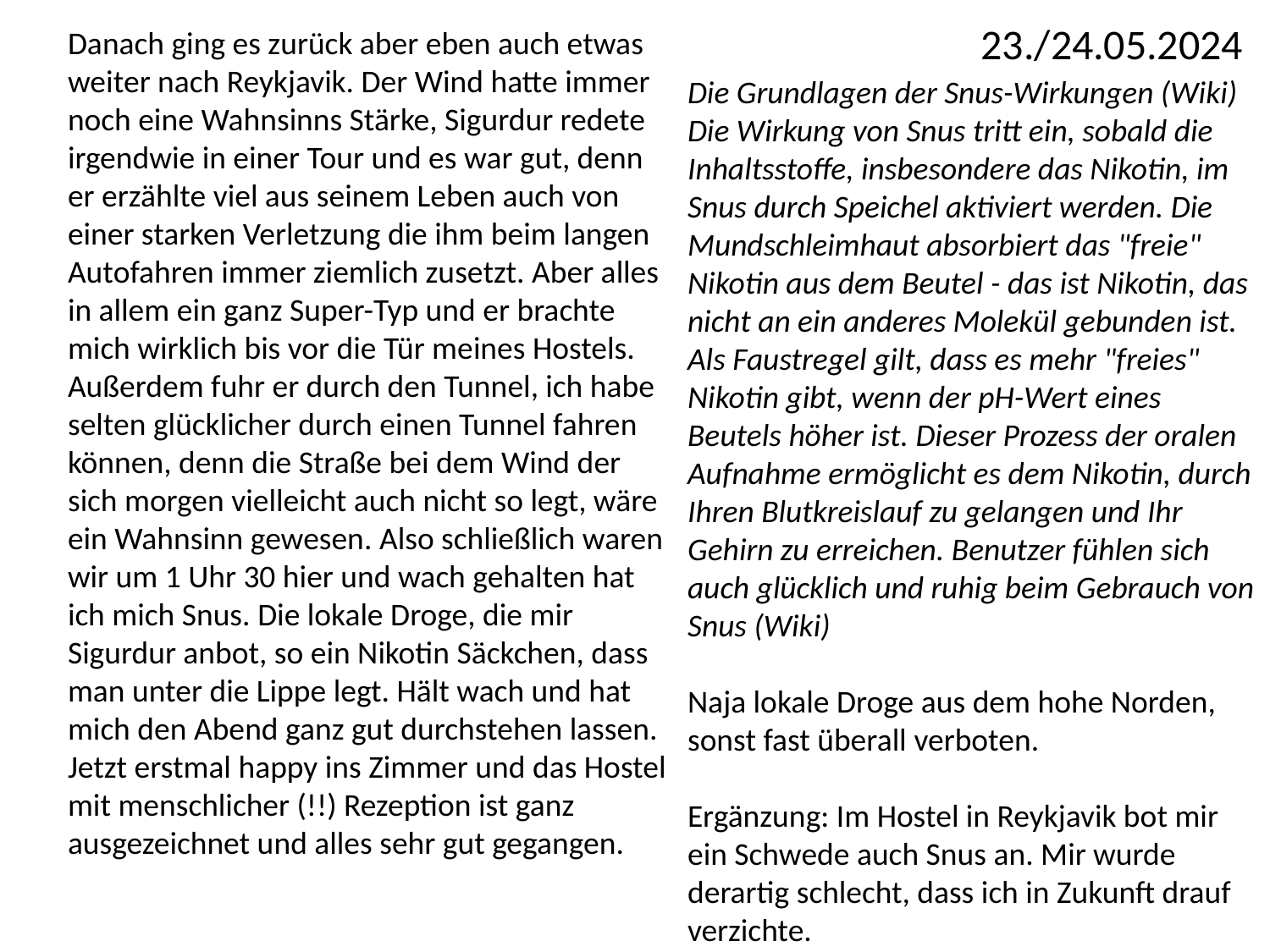

23./24.05.2024
Danach ging es zurück aber eben auch etwas weiter nach Reykjavik. Der Wind hatte immer noch eine Wahnsinns Stärke, Sigurdur redete irgendwie in einer Tour und es war gut, denn er erzählte viel aus seinem Leben auch von einer starken Verletzung die ihm beim langen Autofahren immer ziemlich zusetzt. Aber alles in allem ein ganz Super-Typ und er brachte mich wirklich bis vor die Tür meines Hostels. Außerdem fuhr er durch den Tunnel, ich habe selten glücklicher durch einen Tunnel fahren können, denn die Straße bei dem Wind der sich morgen vielleicht auch nicht so legt, wäre ein Wahnsinn gewesen. Also schließlich waren wir um 1 Uhr 30 hier und wach gehalten hat ich mich Snus. Die lokale Droge, die mir Sigurdur anbot, so ein Nikotin Säckchen, dass man unter die Lippe legt. Hält wach und hat mich den Abend ganz gut durchstehen lassen. Jetzt erstmal happy ins Zimmer und das Hostel mit menschlicher (!!) Rezeption ist ganz ausgezeichnet und alles sehr gut gegangen.
Die Grundlagen der Snus-Wirkungen (Wiki)
Die Wirkung von Snus tritt ein, sobald die Inhaltsstoffe, insbesondere das Nikotin, im Snus durch Speichel aktiviert werden. Die Mundschleimhaut absorbiert das "freie" Nikotin aus dem Beutel - das ist Nikotin, das nicht an ein anderes Molekül gebunden ist. Als Faustregel gilt, dass es mehr "freies" Nikotin gibt, wenn der pH-Wert eines Beutels höher ist. Dieser Prozess der oralen Aufnahme ermöglicht es dem Nikotin, durch Ihren Blutkreislauf zu gelangen und Ihr Gehirn zu erreichen. Benutzer fühlen sich auch glücklich und ruhig beim Gebrauch von Snus (Wiki)

Naja lokale Droge aus dem hohe Norden, sonst fast überall verboten.

Ergänzung: Im Hostel in Reykjavik bot mir ein Schwede auch Snus an. Mir wurde derartig schlecht, dass ich in Zukunft drauf verzichte.